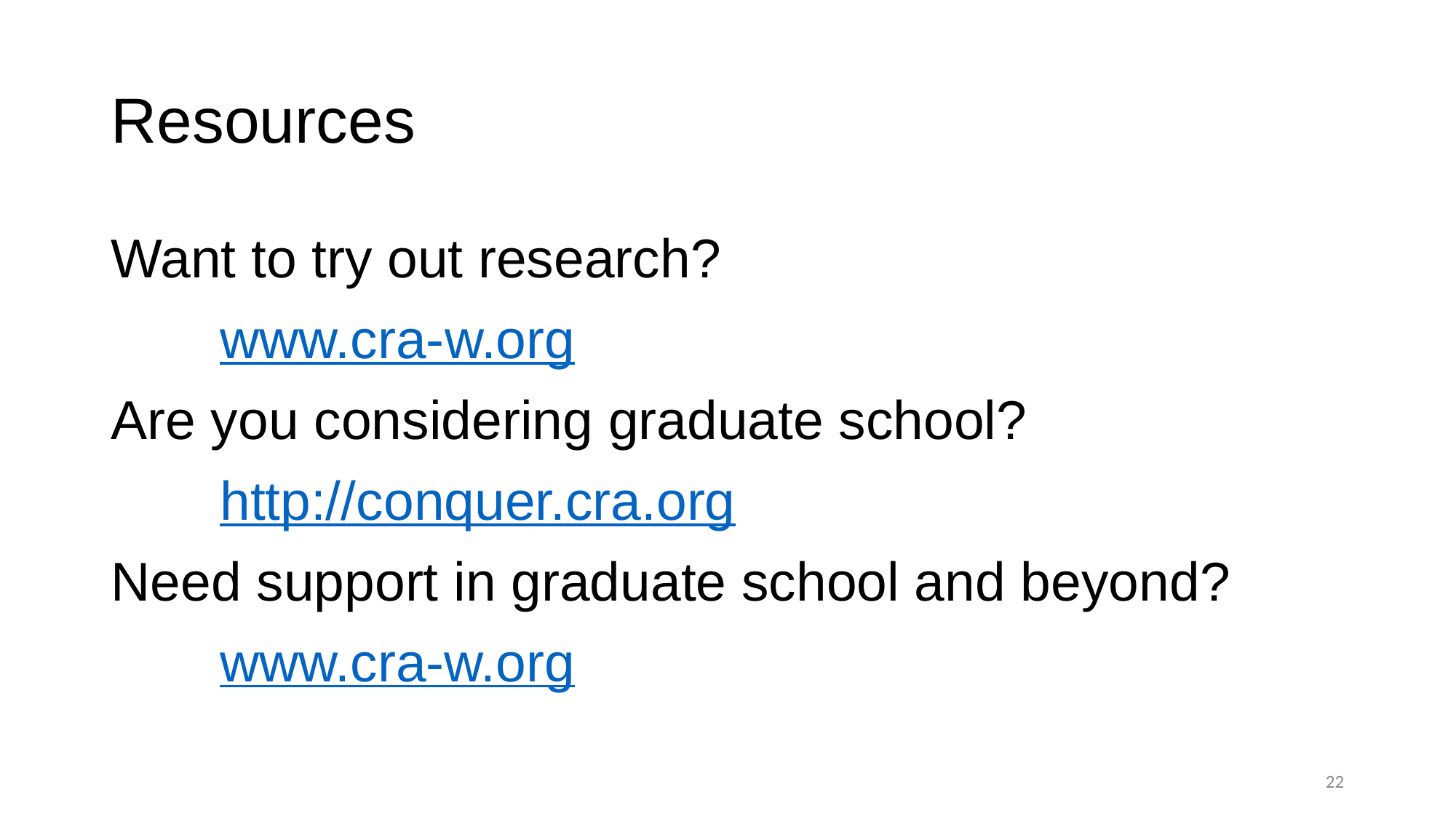

# Resources
Want to try out research?
	www.cra-w.org
Are you considering graduate school?
	http://conquer.cra.org
Need support in graduate school and beyond?
	www.cra-w.org

22